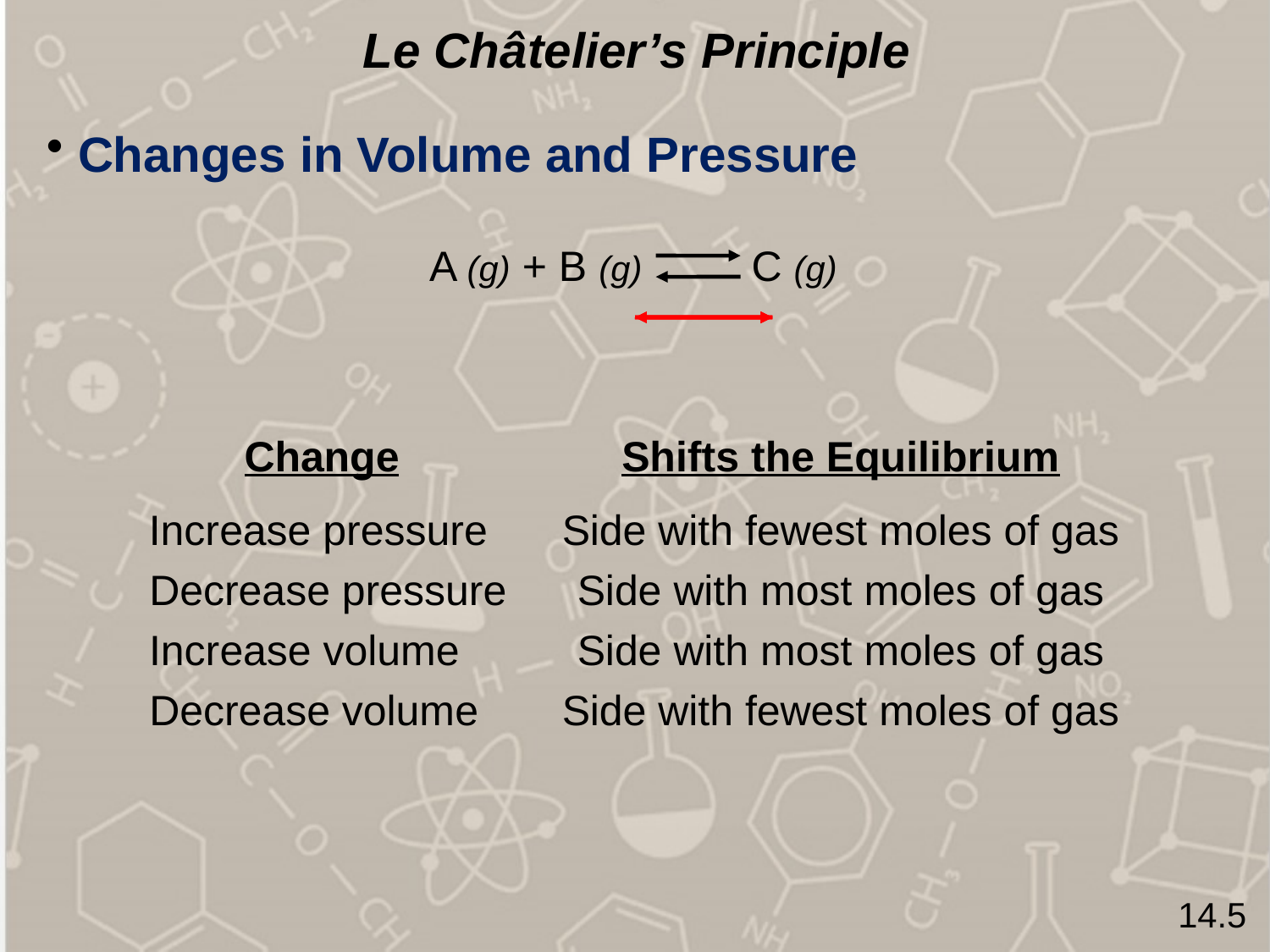

Le Châtelier’s Principle
 Changes in Volume and Pressure
A (g) + B (g)           C (g)

Change
Shifts the Equilibrium
Increase pressure
Side with fewest moles of gas
Decrease pressure
Side with most moles of gas
Increase volume
Side with most moles of gas
Decrease volume
Side with fewest moles of gas
14.5